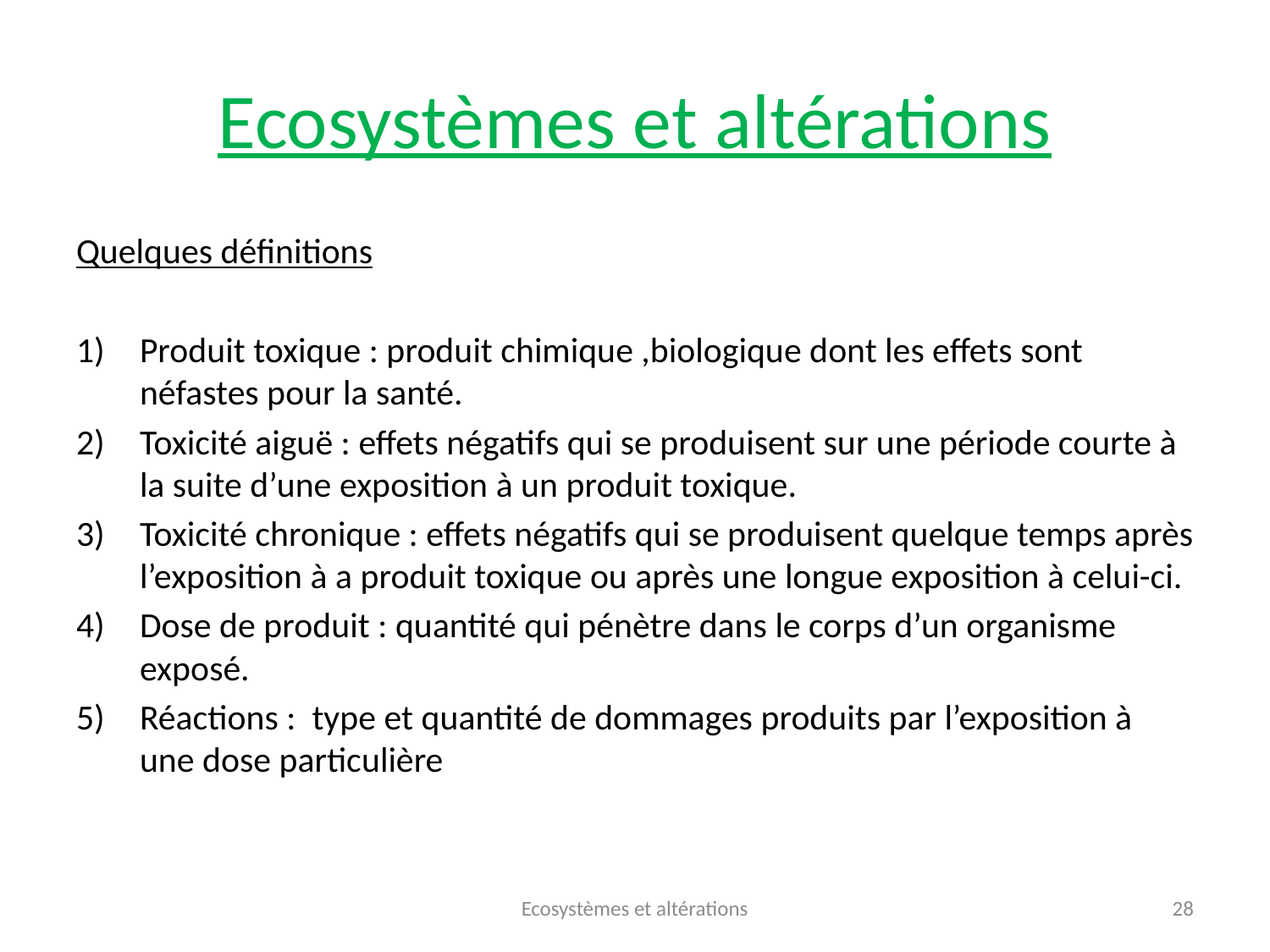

# Ecosystèmes et altérations
Quelques définitions

Produit toxique : produit chimique ,biologique dont les effets sont néfastes pour la santé.
Toxicité aiguë : effets négatifs qui se produisent sur une période courte à la suite d’une exposition à un produit toxique.
Toxicité chronique : effets négatifs qui se produisent quelque temps après l’exposition à a produit toxique ou après une longue exposition à celui-ci.
Dose de produit : quantité qui pénètre dans le corps d’un organisme exposé.
Réactions :  type et quantité de dommages produits par l’exposition à une dose particulière
Ecosystèmes et altérations
28